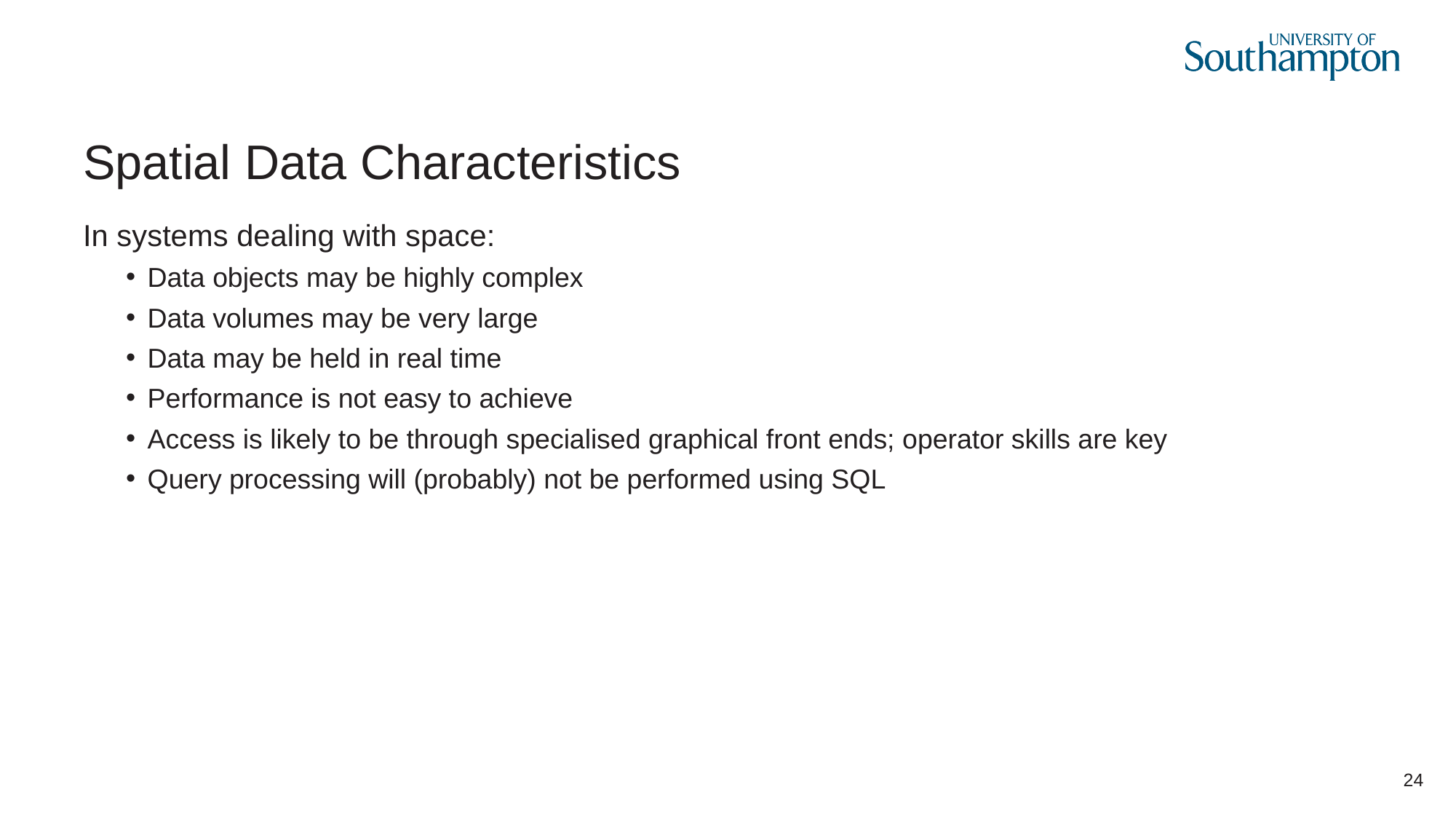

# Spatial Data Characteristics
In systems dealing with space:
Data objects may be highly complex
Data volumes may be very large
Data may be held in real time
Performance is not easy to achieve
Access is likely to be through specialised graphical front ends; operator skills are key
Query processing will (probably) not be performed using SQL